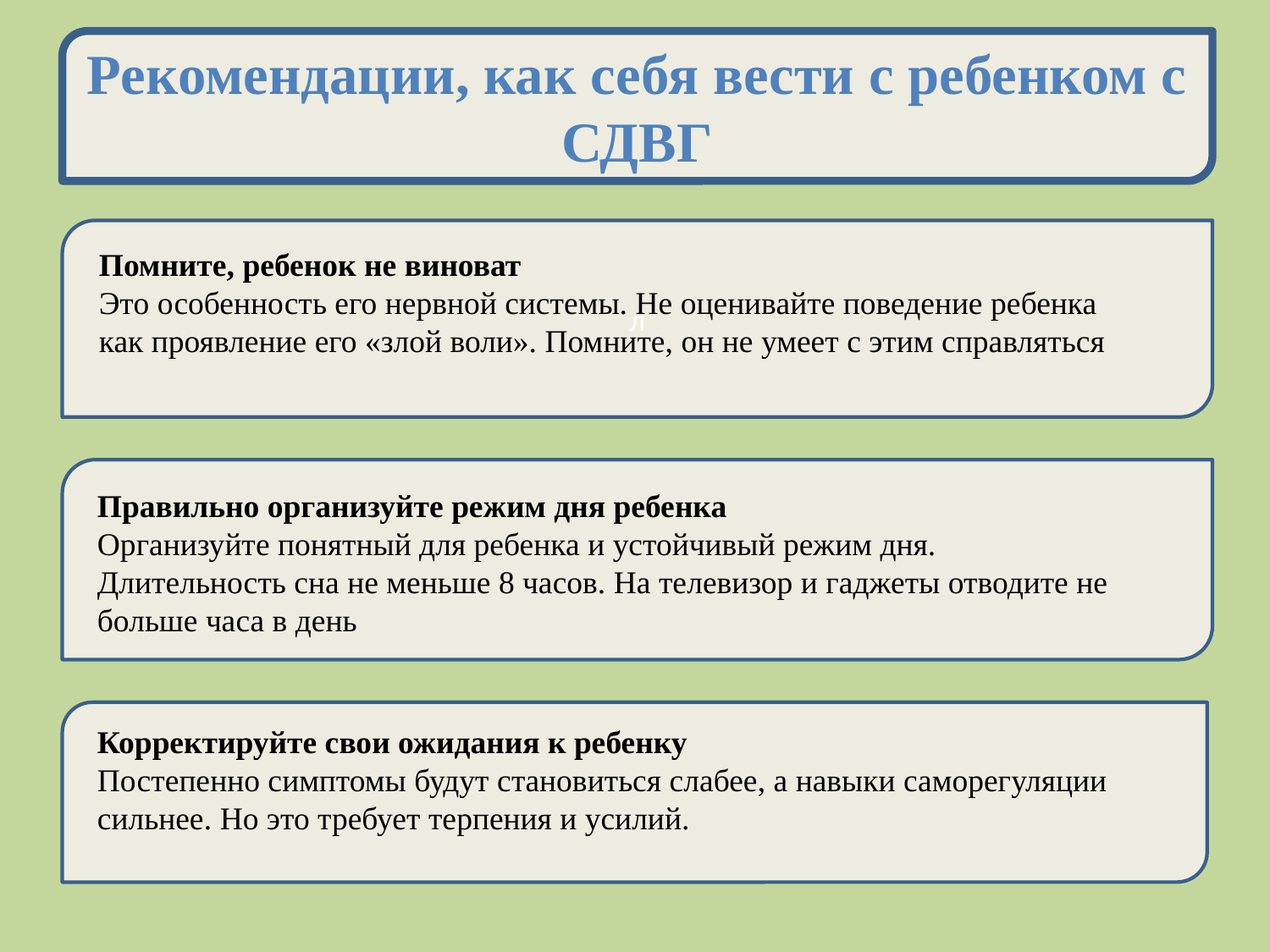

Рекомендации, как себя вести с ребенком с СДВГ
л
Помните, ребенок не виноват
Это особенность его нервной системы. Не оценивайте поведение ребенка как проявление его «злой воли». Помните, он не умеет с этим справляться
Помните, ребенок не виноват
Это особенность его нервной системы. Не оценивайте поведение ребенка как проявление его «злой воли». Помните, он не умеет с этим справляться
Правильно организуйте режим дня ребенка
Организуйте понятный для ребенка и устойчивый режим дня. Длительность сна не меньше 8 часов. На телевизор и гаджеты отводите не больше часа в день

Корректируйте свои ожидания к ребенку
Постепенно симптомы будут становиться слабее, а навыки саморегуляции  сильнее. Но это требует терпения и усилий.